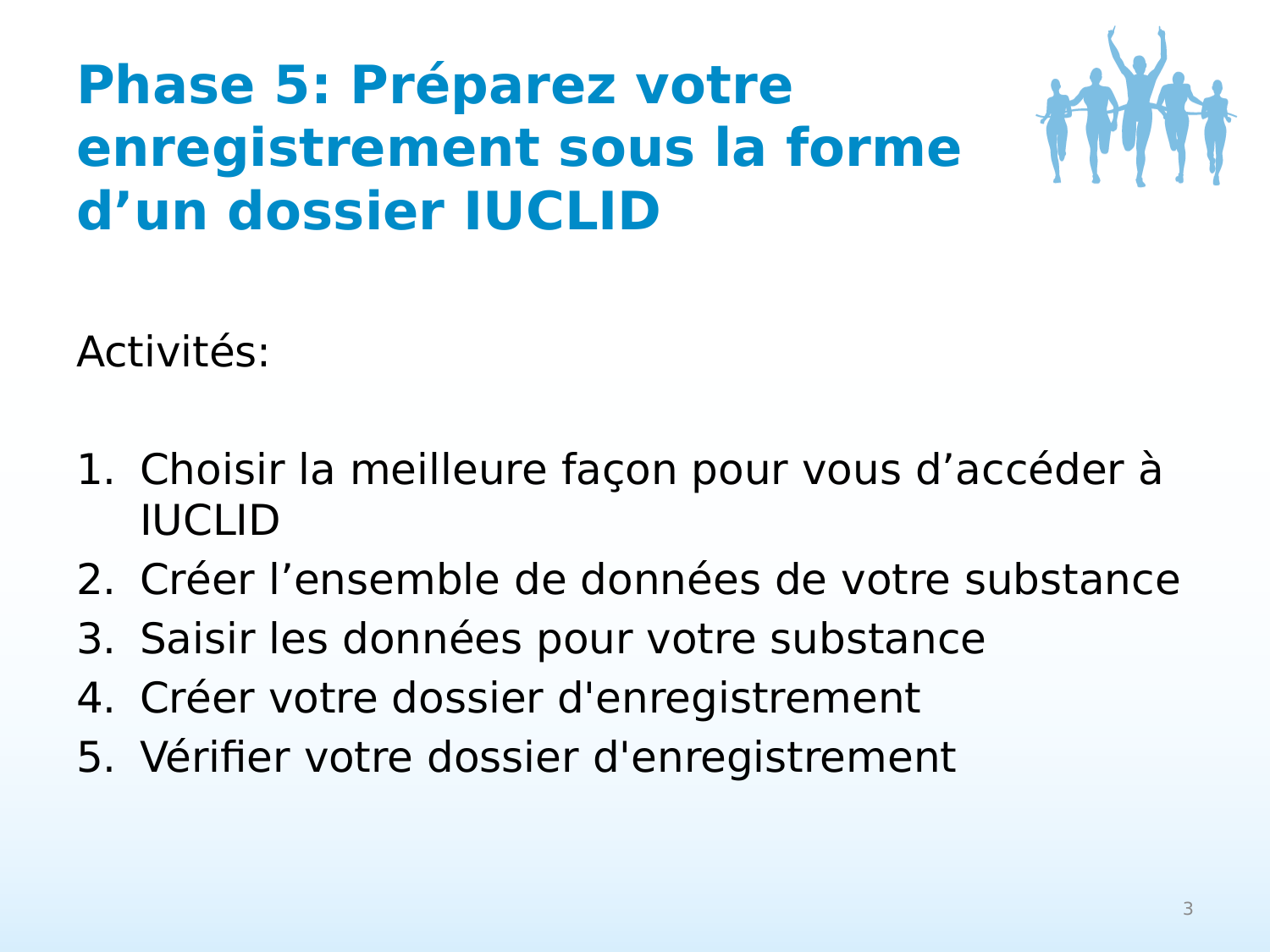

# Phase 5: Préparez votre enregistrement sous la forme d’un dossier IUCLID
Activités:

Choisir la meilleure façon pour vous d’accéder à IUCLID
Créer l’ensemble de données de votre substance
Saisir les données pour votre substance
Créer votre dossier d'enregistrement
Vérifier votre dossier d'enregistrement
3